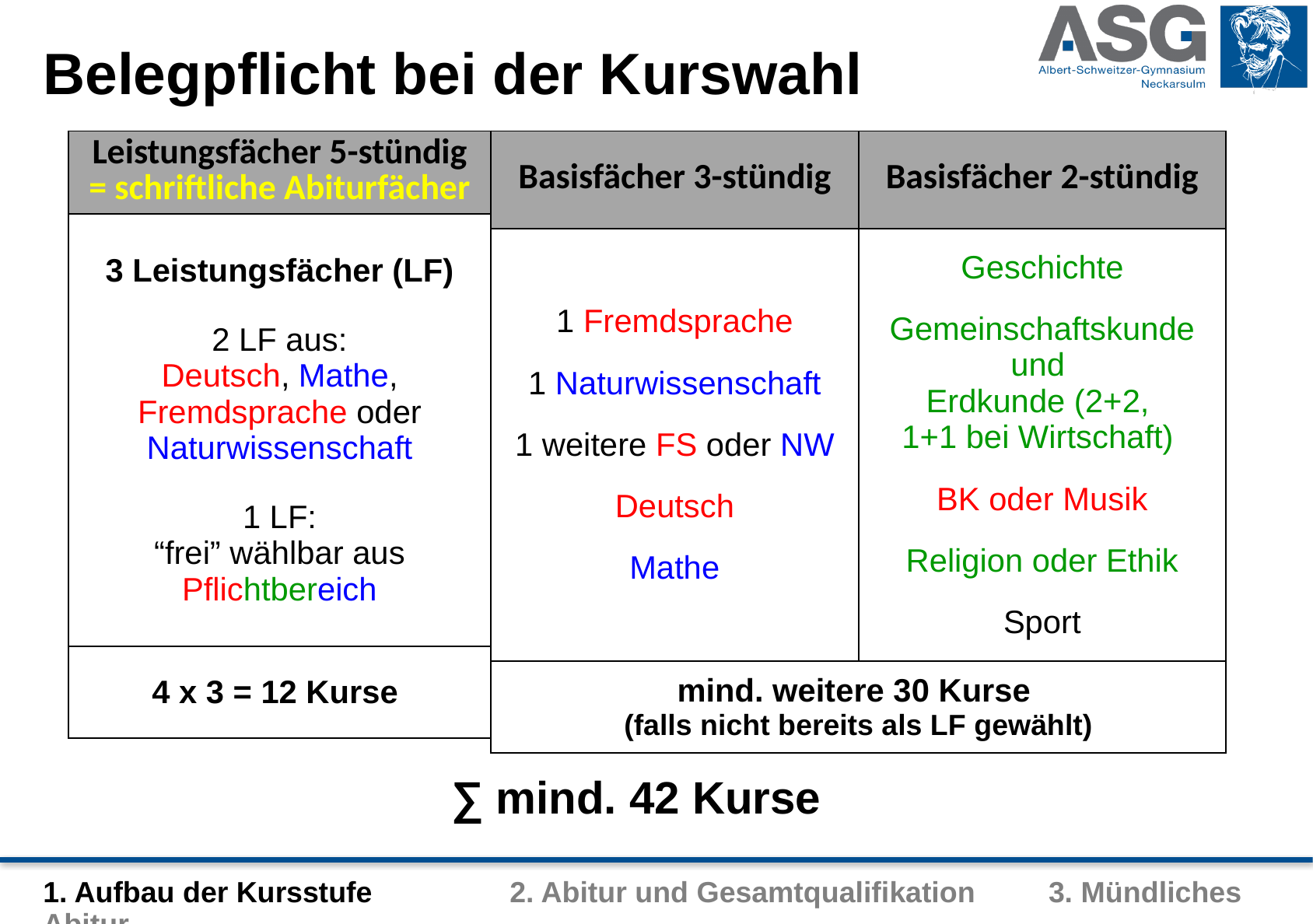

Belegpflicht bei der Kurswahl
| Leistungsfächer 5-stündig = schriftliche Abiturfächer |
| --- |
| 3 Leistungsfächer (LF) 2 LF aus: Deutsch, Mathe, Fremdsprache oder Naturwissenschaft 1 LF: “frei” wählbar aus Pflichtbereich |
| 4 x 3 = 12 Kurse |
| Basisfächer 3-stündig | Basisfächer 2-stündig |
| --- | --- |
| 1 Fremdsprache 1 Naturwissenschaft 1 weitere FS oder NW Deutsch Mathe | Geschichte Gemeinschaftskunde und Erdkunde (2+2, 1+1 bei Wirtschaft) BK oder Musik Religion oder Ethik Sport |
| mind. weitere 30 Kurse (falls nicht bereits als LF gewählt) |  |
∑ mind. 42 Kurse

1. Aufbau der Kursstufe		2. Abitur und Gesamtqualifikation         3. Mündliches Abitur